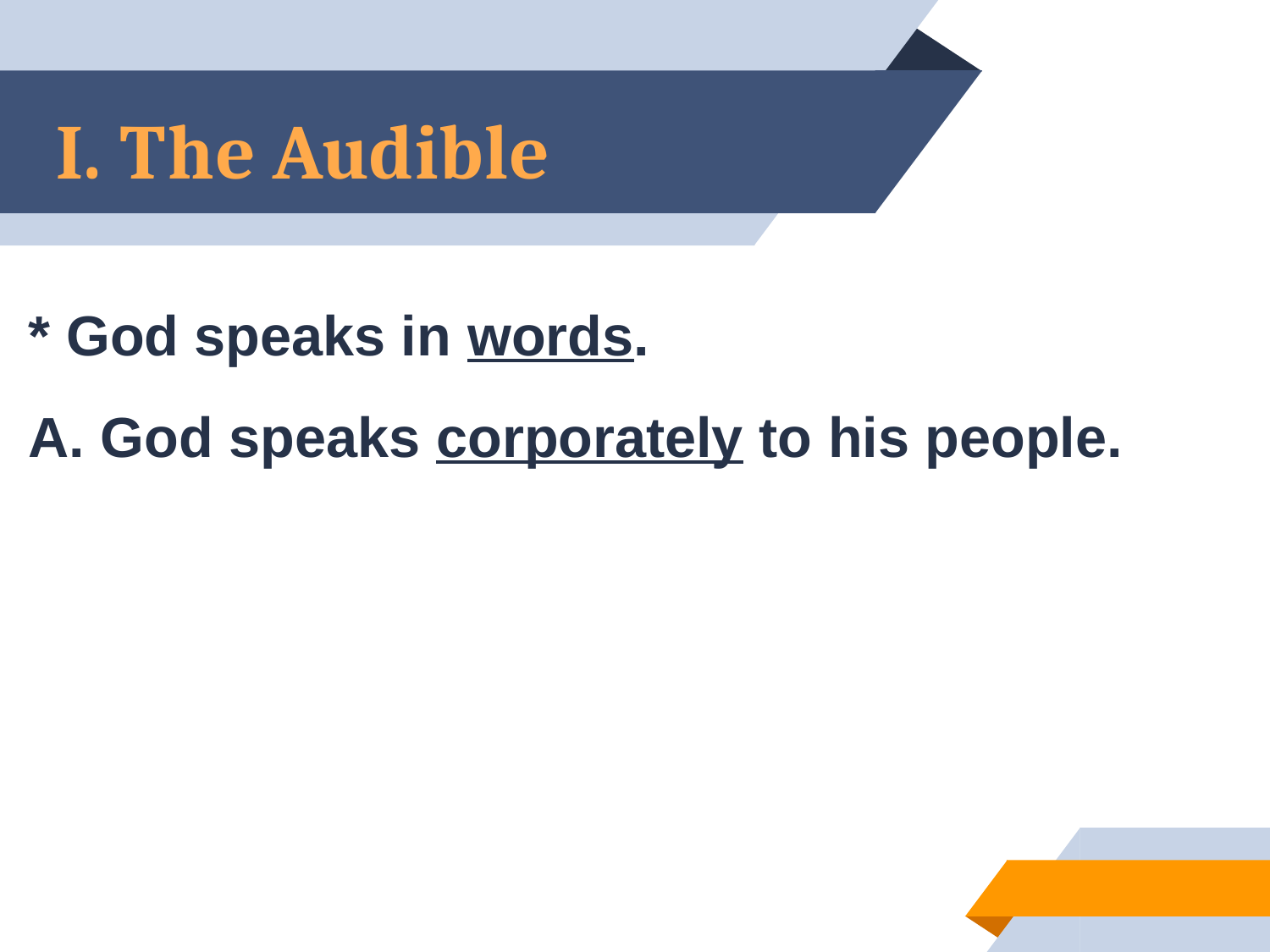

# I. The Audible
* God speaks in words.
A. God speaks corporately to his people.